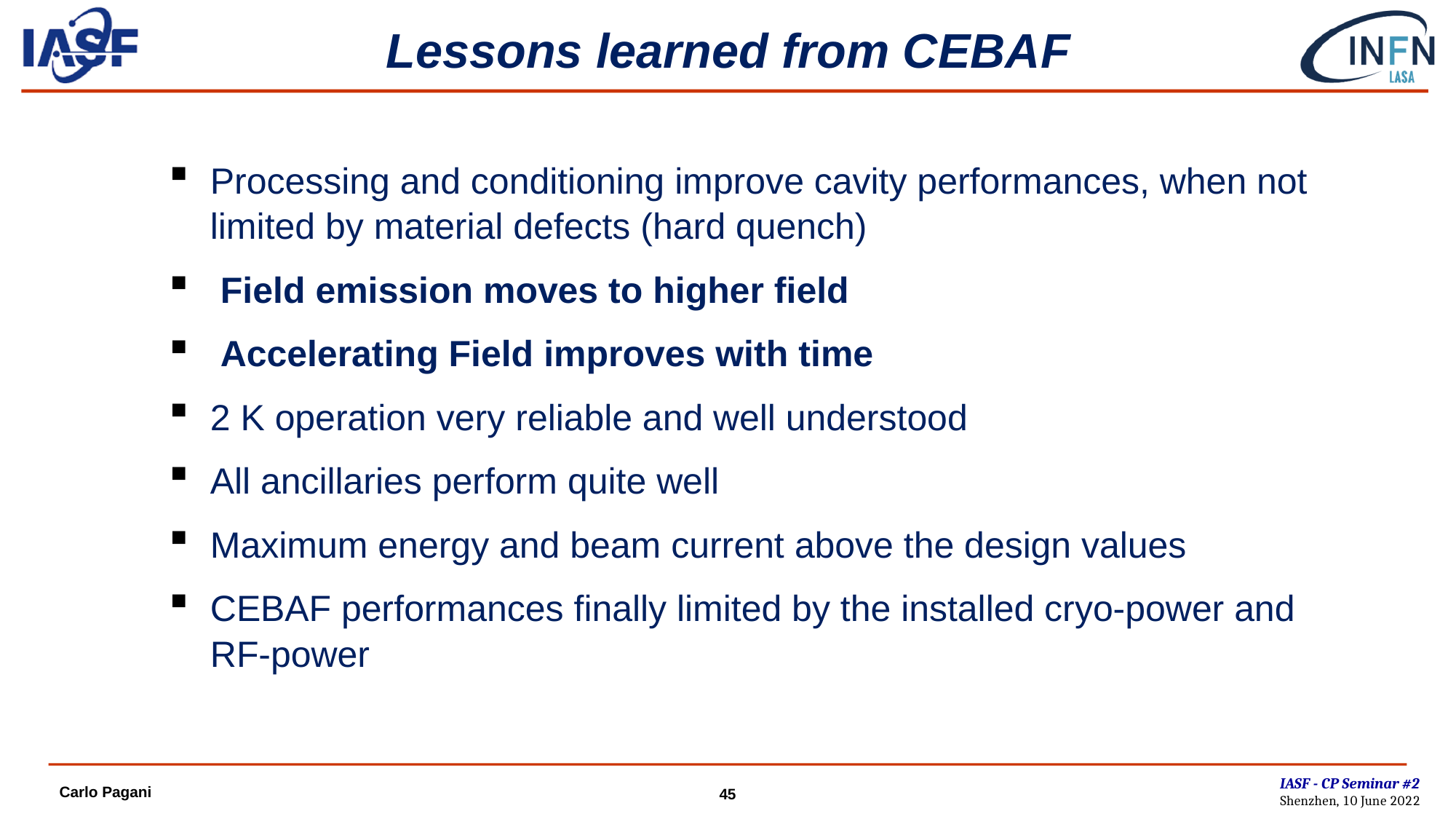

# Lessons learned from CEBAF
Processing and conditioning improve cavity performances, when not limited by material defects (hard quench)
 Field emission moves to higher field
 Accelerating Field improves with time
2 K operation very reliable and well understood
All ancillaries perform quite well
Maximum energy and beam current above the design values
CEBAF performances finally limited by the installed cryo-power and RF-power
IASF - CP Seminar #2
Shenzhen, 10 June 2022
Carlo Pagani
45